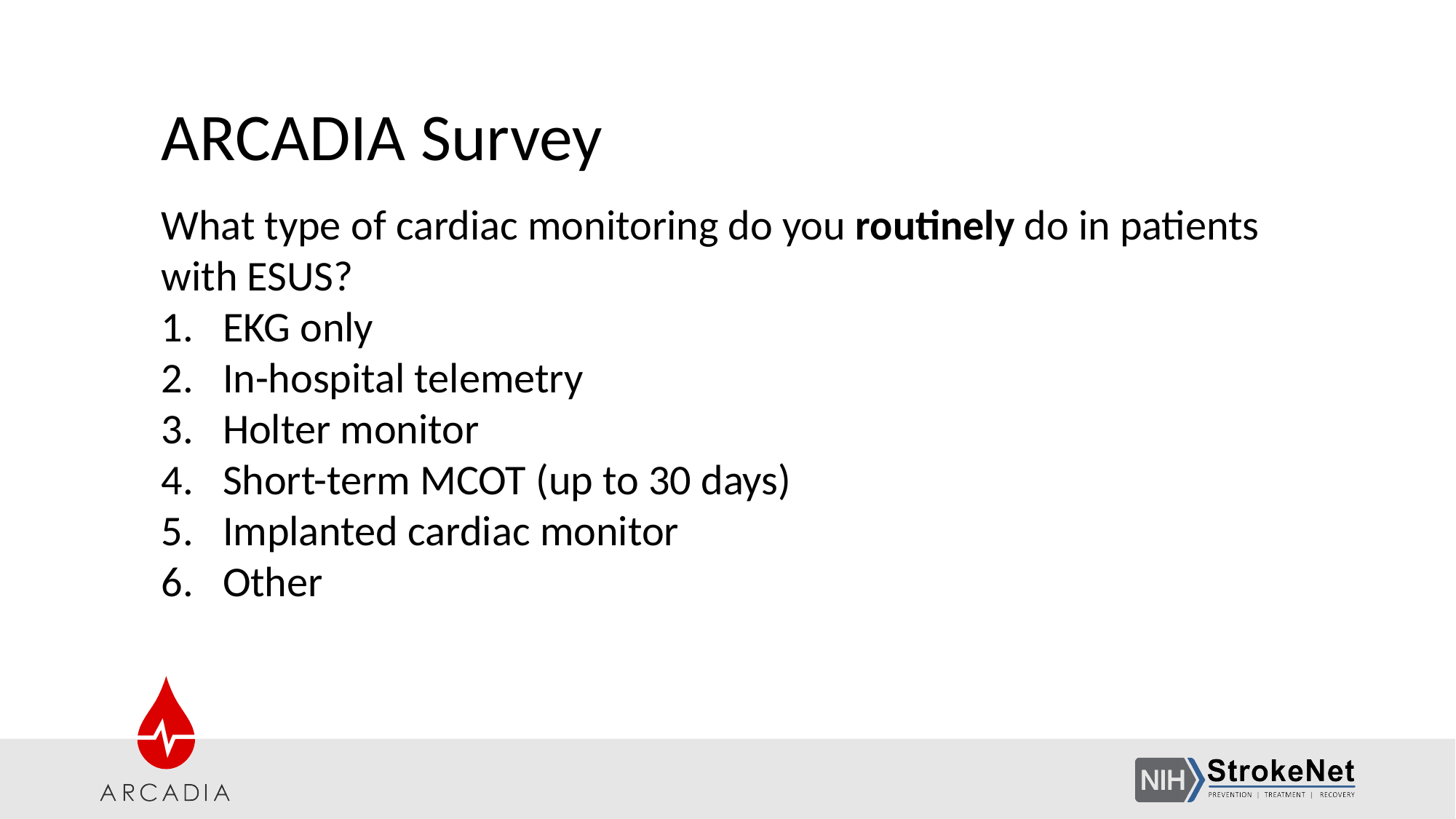

ARCADIA Survey
What type of cardiac monitoring do you routinely do in patients with ESUS?
EKG only
In-hospital telemetry
Holter monitor
Short-term MCOT (up to 30 days)
Implanted cardiac monitor
Other